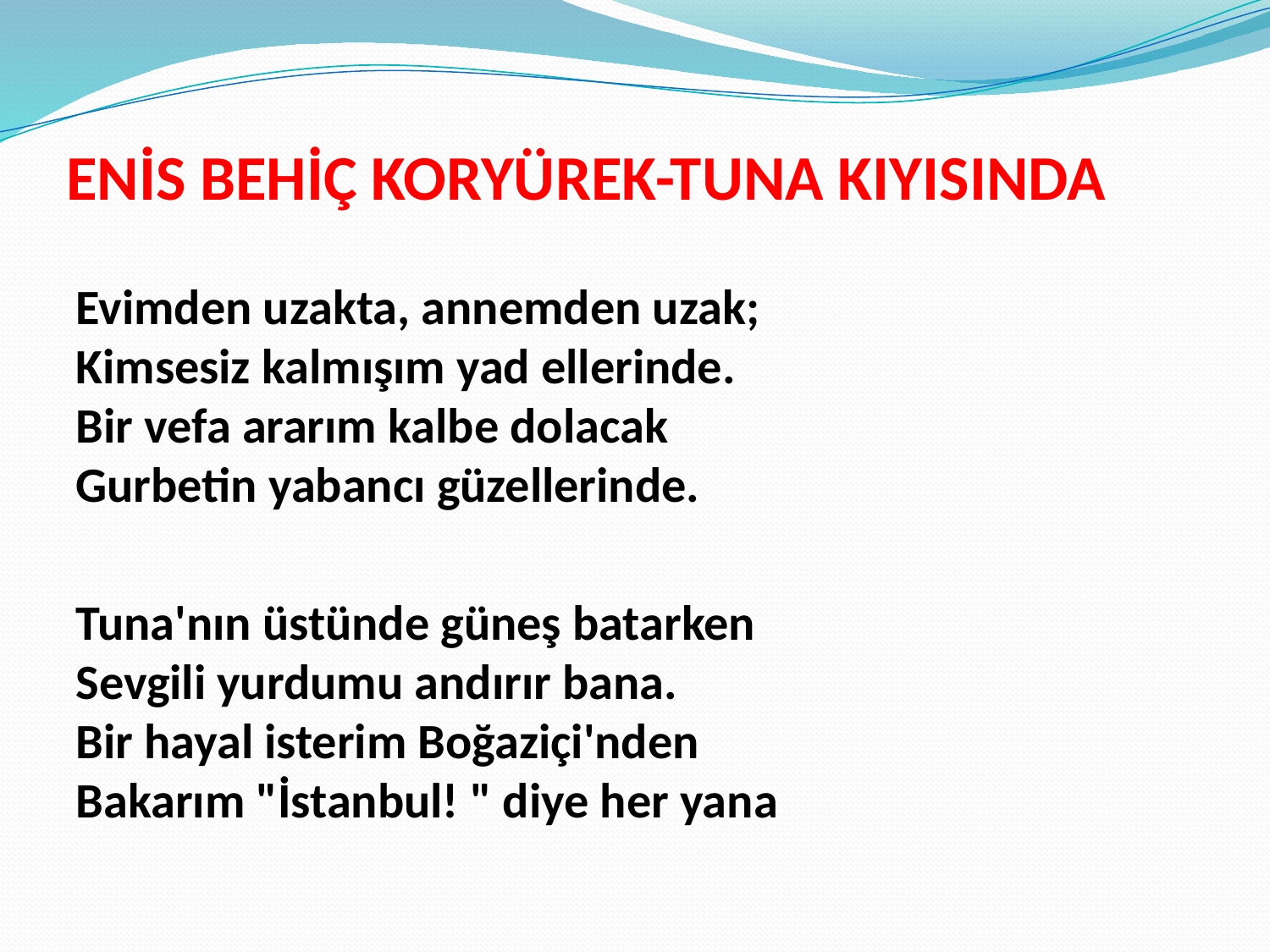

# ENİS BEHİÇ KORYÜREK-TUNA KIYISINDA
Evimden uzakta, annemden uzak;
Kimsesiz kalmışım yad ellerinde.
Bir vefa ararım kalbe dolacak
Gurbetin yabancı güzellerinde.

Tuna'nın üstünde güneş batarken
Sevgili yurdumu andırır bana.
Bir hayal isterim Boğaziçi'nden
Bakarım "İstanbul! " diye her yana